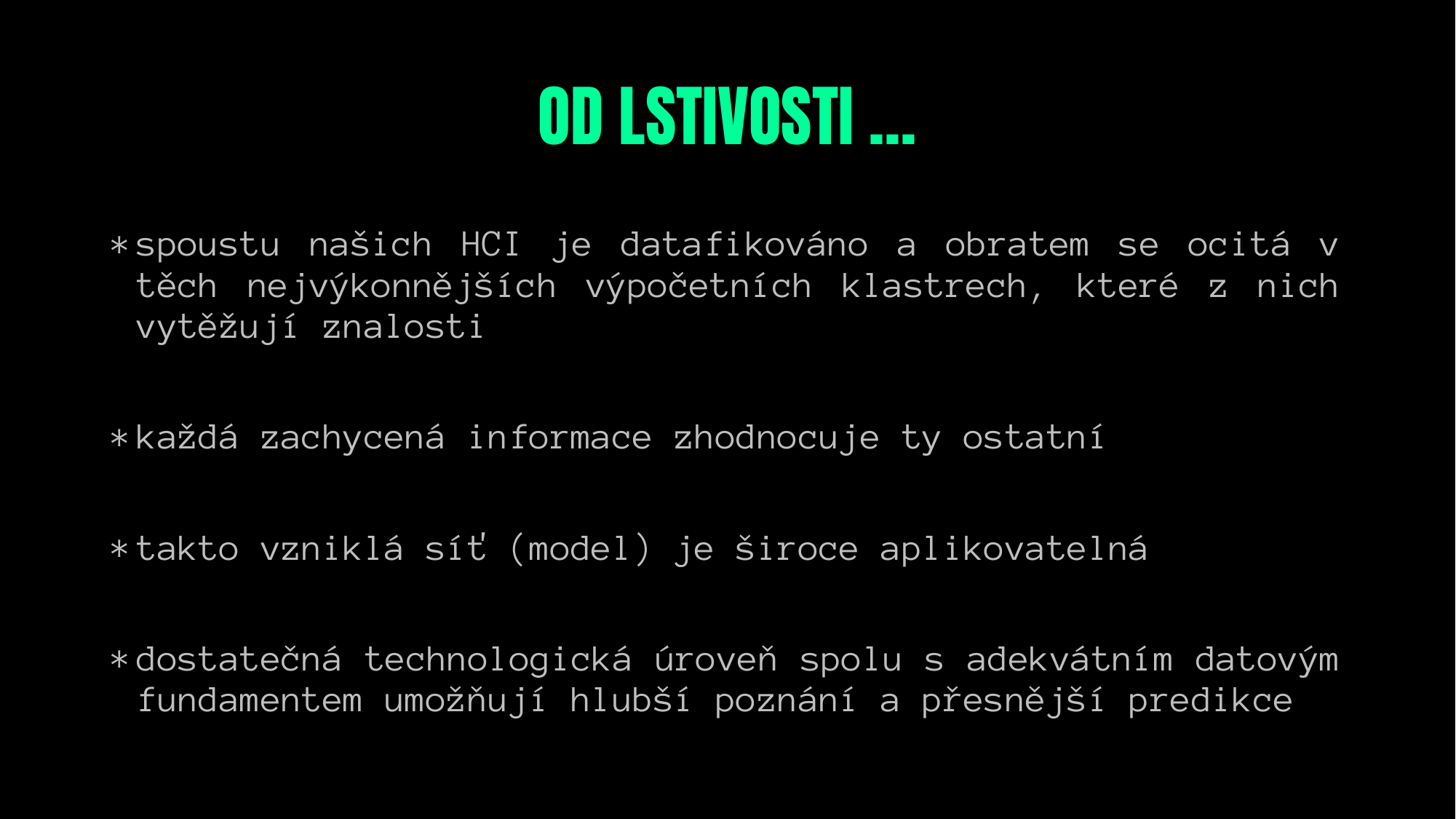

# OD LSTIVOSTI …
spoustu našich HCI je datafikováno a obratem se ocitá v těch nejvýkonnějších výpočetních klastrech, které z nich vytěžují znalosti

každá zachycená informace zhodnocuje ty ostatní

takto vzniklá síť (model) je široce aplikovatelná

dostatečná technologická úroveň spolu s adekvátním datovým fundamentem umožňují hlubší poznání a přesnější predikce